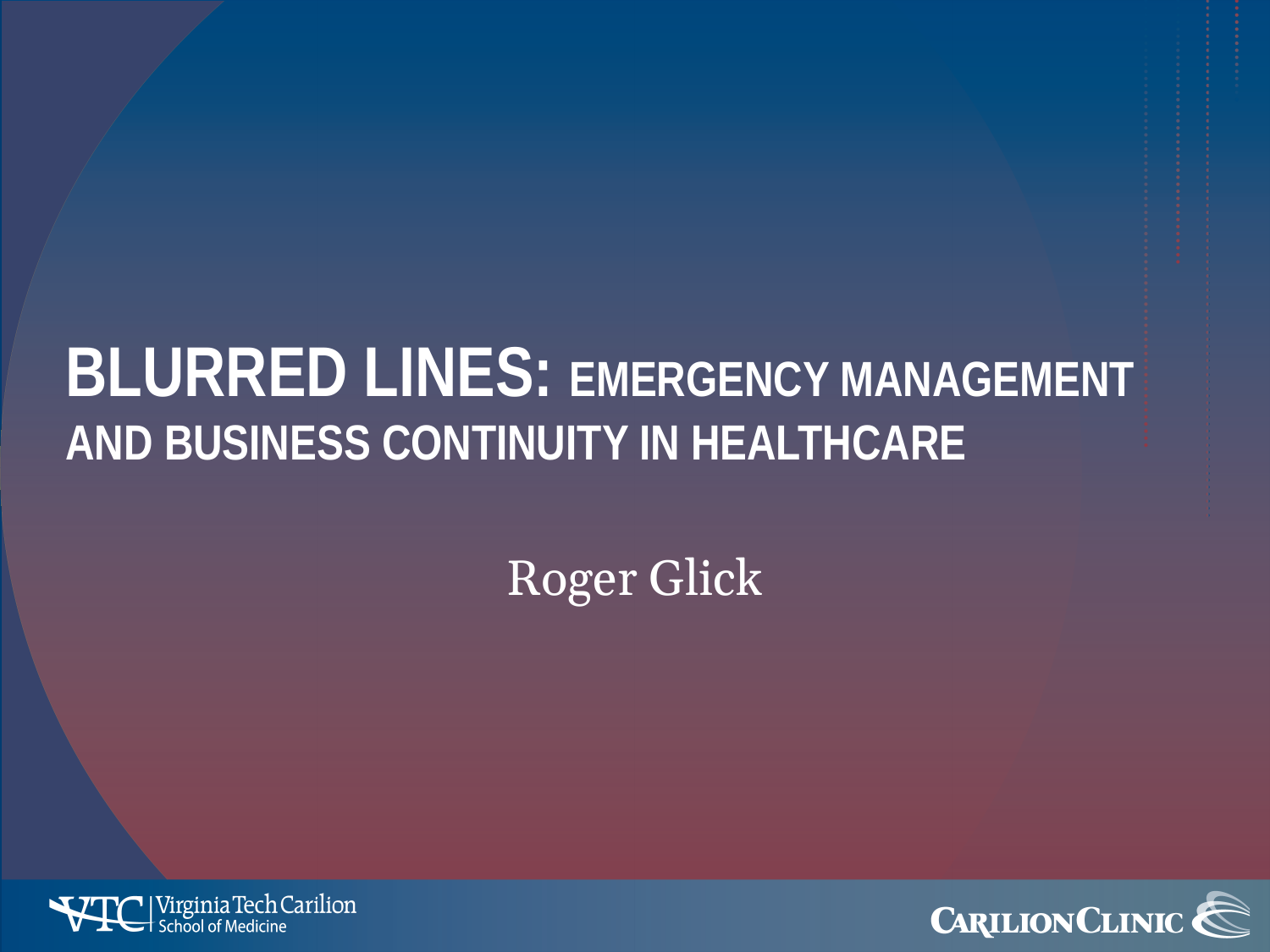

# Blurred Lines: Emergency management and Business continuity in Healthcare
Roger Glick